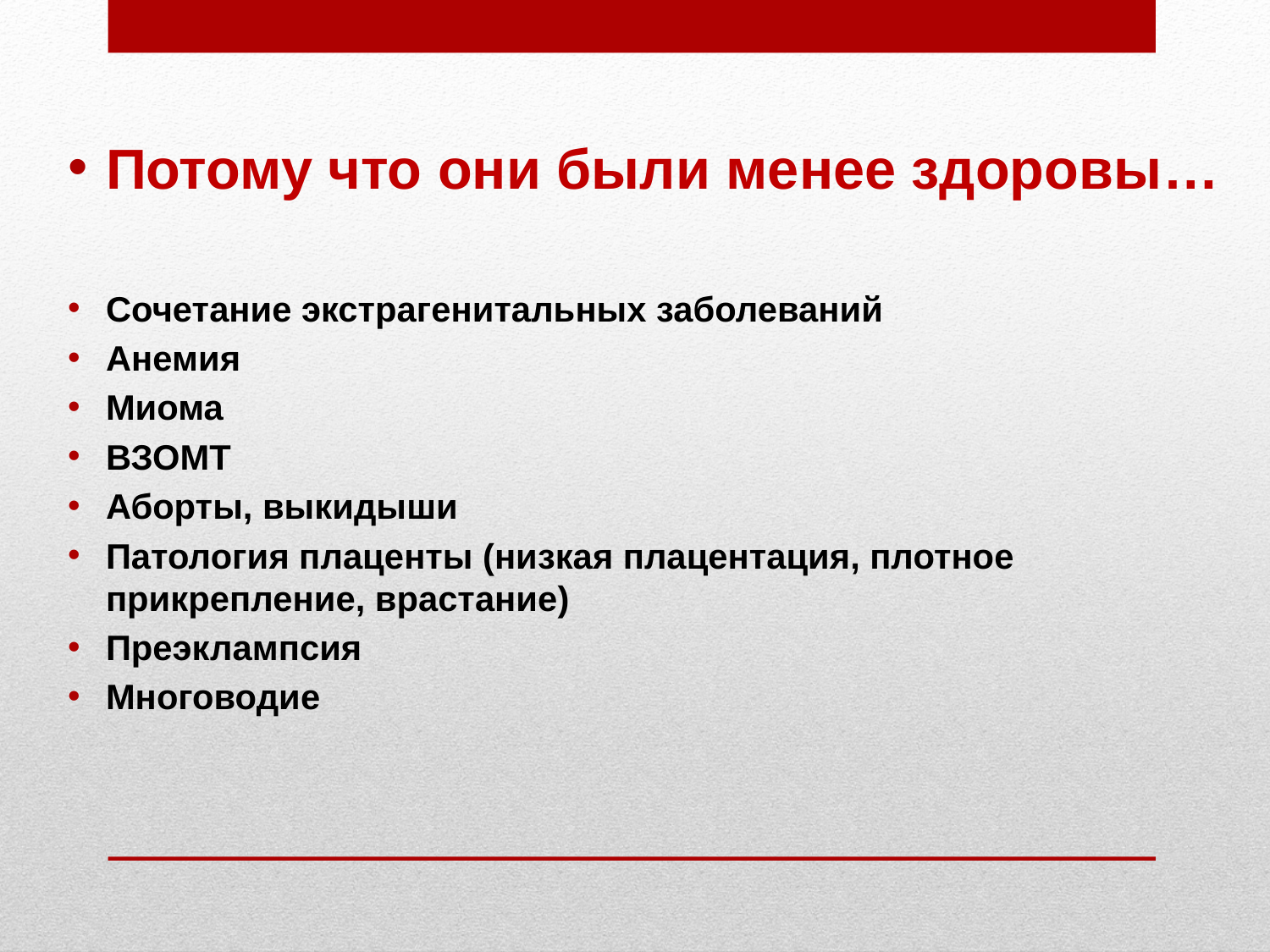

Потому что они были менее здоровы…

Сочетание экстрагенитальных заболеваний
Анемия
Миома
ВЗОМТ
Аборты, выкидыши
Патология плаценты (низкая плацентация, плотное прикрепление, врастание)
Преэклампсия
Многоводие